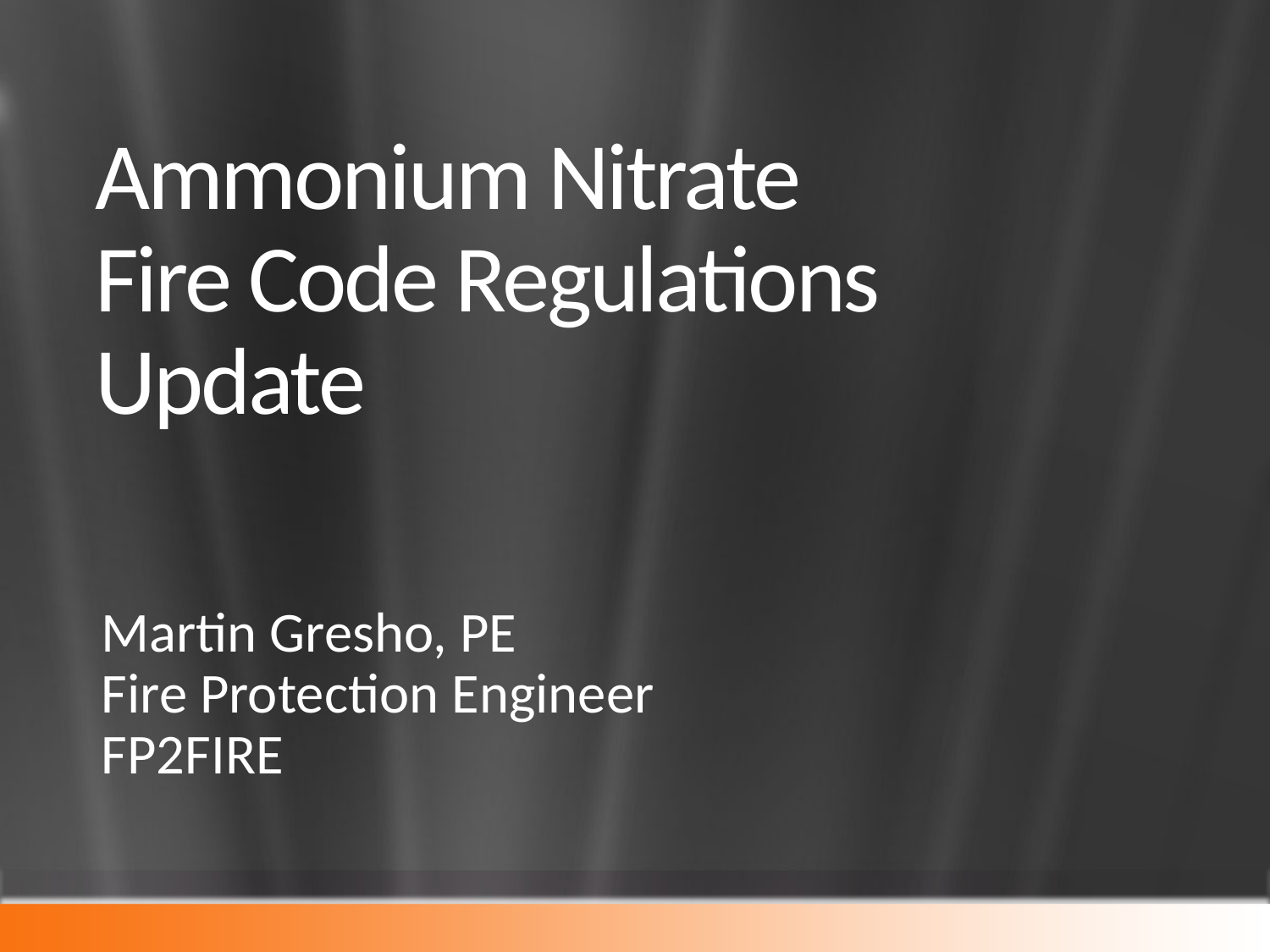

# Ammonium Nitrate Fire Code Regulations Update
Martin Gresho, PE
Fire Protection Engineer
FP2FIRE